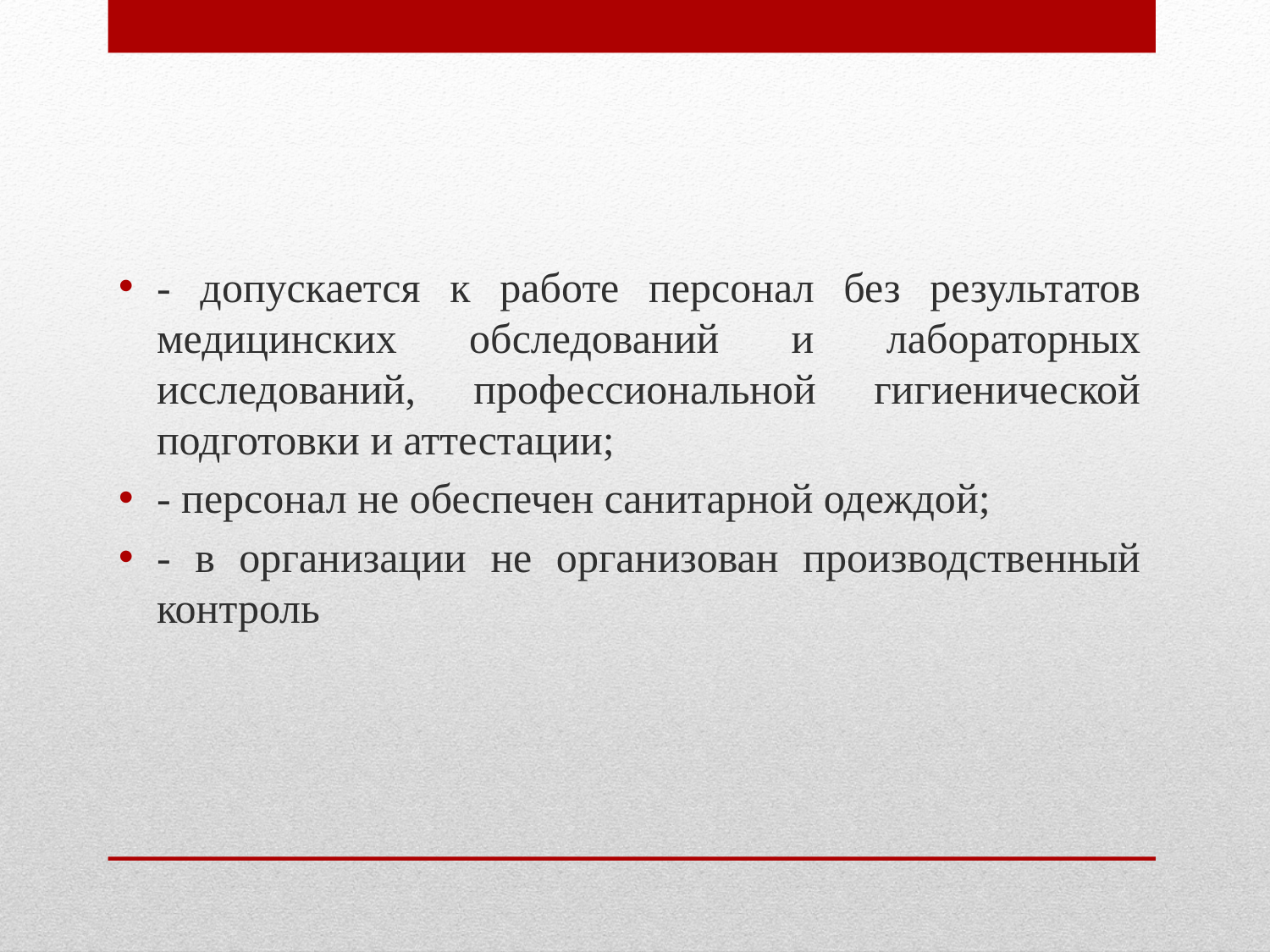

- допускается к работе персонал без результатов медицинских обследований и лабораторных исследований, профессиональной гигиенической подготовки и аттестации;
- персонал не обеспечен санитарной одеждой;
- в организации не организован производственный контроль

#